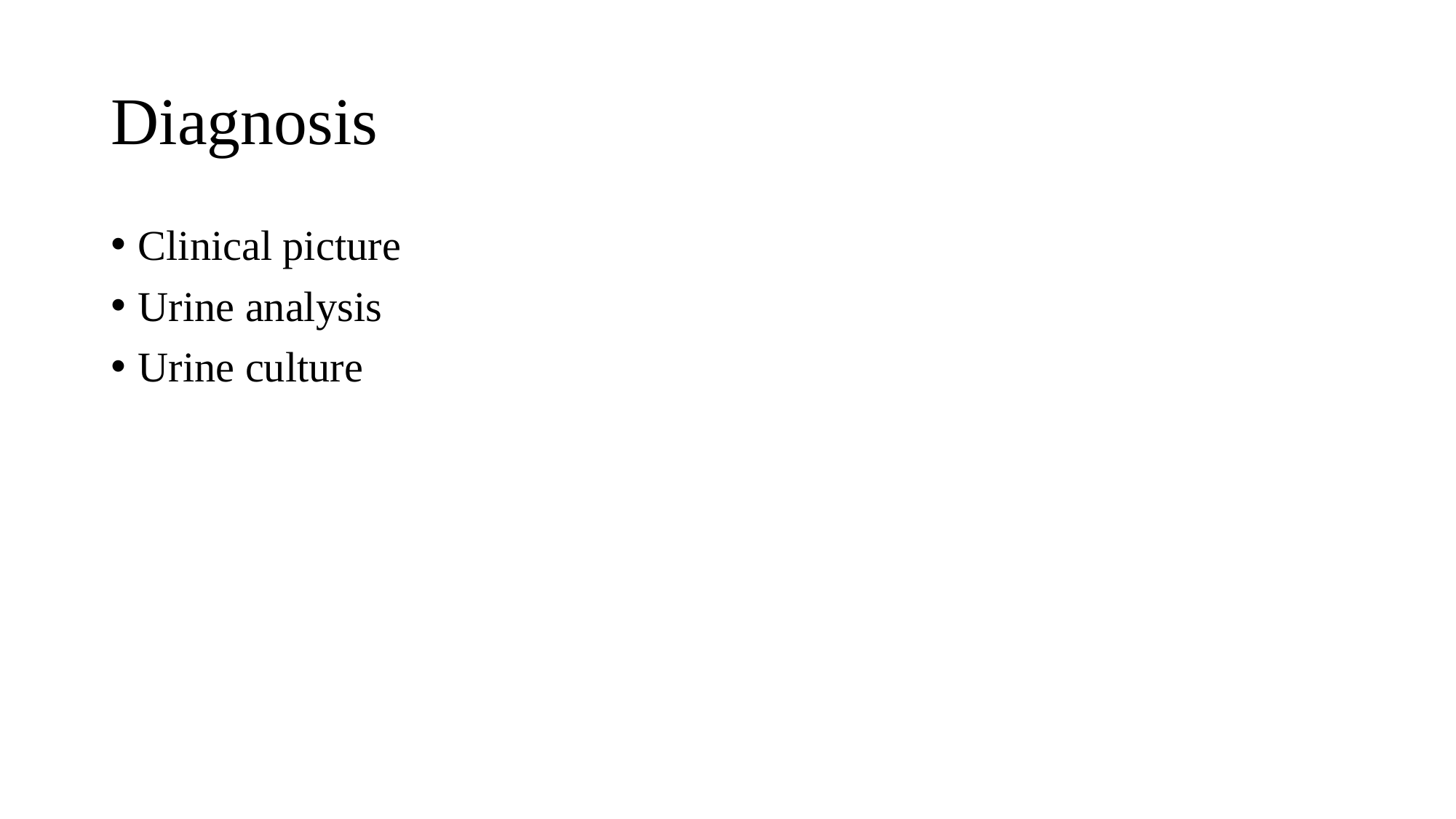

# Diagnosis
Clinical picture
Urine analysis
Urine culture